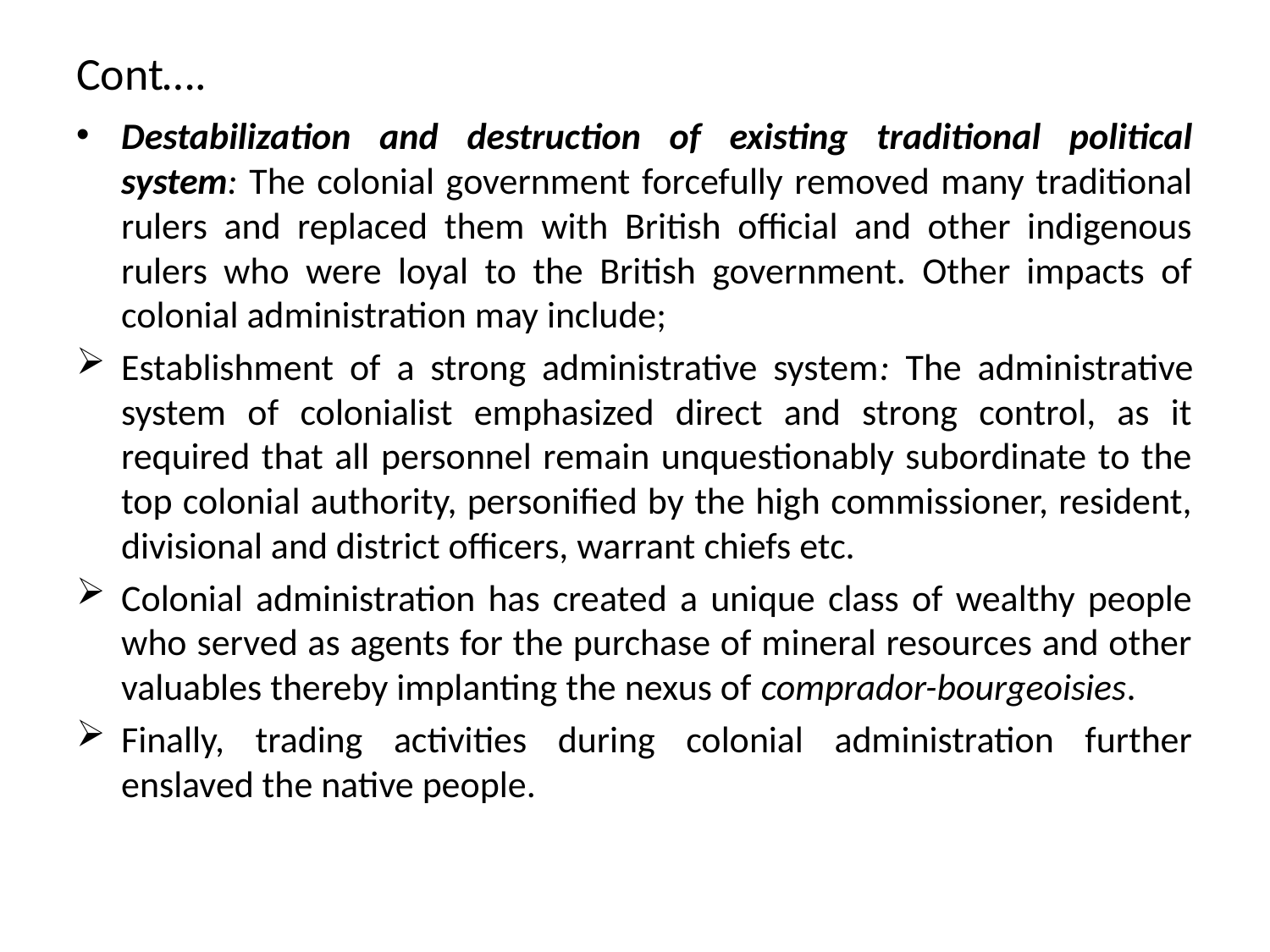

# Cont….
Destabilization and destruction of existing traditional political system: The colonial government forcefully removed many traditional rulers and replaced them with British official and other indigenous rulers who were loyal to the British government. Other impacts of colonial administration may include;
Establishment of a strong administrative system: The administrative system of colonialist emphasized direct and strong control, as it required that all personnel remain unquestionably subordinate to the top colonial authority, personified by the high commissioner, resident, divisional and district officers, warrant chiefs etc.
Colonial administration has created a unique class of wealthy people who served as agents for the purchase of mineral resources and other valuables thereby implanting the nexus of comprador-bourgeoisies.
Finally, trading activities during colonial administration further enslaved the native people.